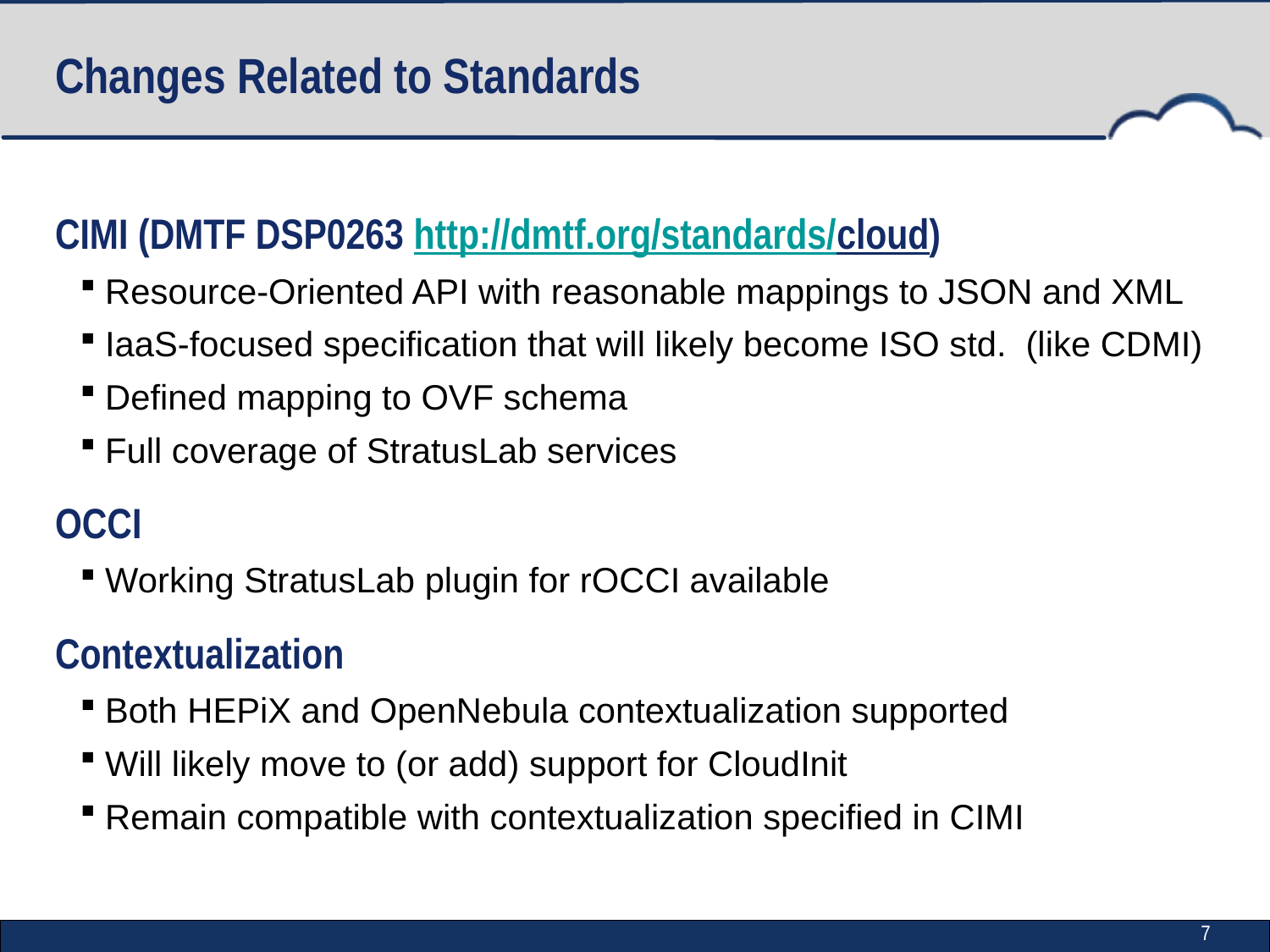

# Changes Related to Standards
CIMI (DMTF DSP0263 http://dmtf.org/standards/cloud)
Resource-Oriented API with reasonable mappings to JSON and XML
IaaS-focused specification that will likely become ISO std.  (like CDMI)
Defined mapping to OVF schema
Full coverage of StratusLab services
OCCI
Working StratusLab plugin for rOCCI available
Contextualization
Both HEPiX and OpenNebula contextualization supported
Will likely move to (or add) support for CloudInit
Remain compatible with contextualization specified in CIMI